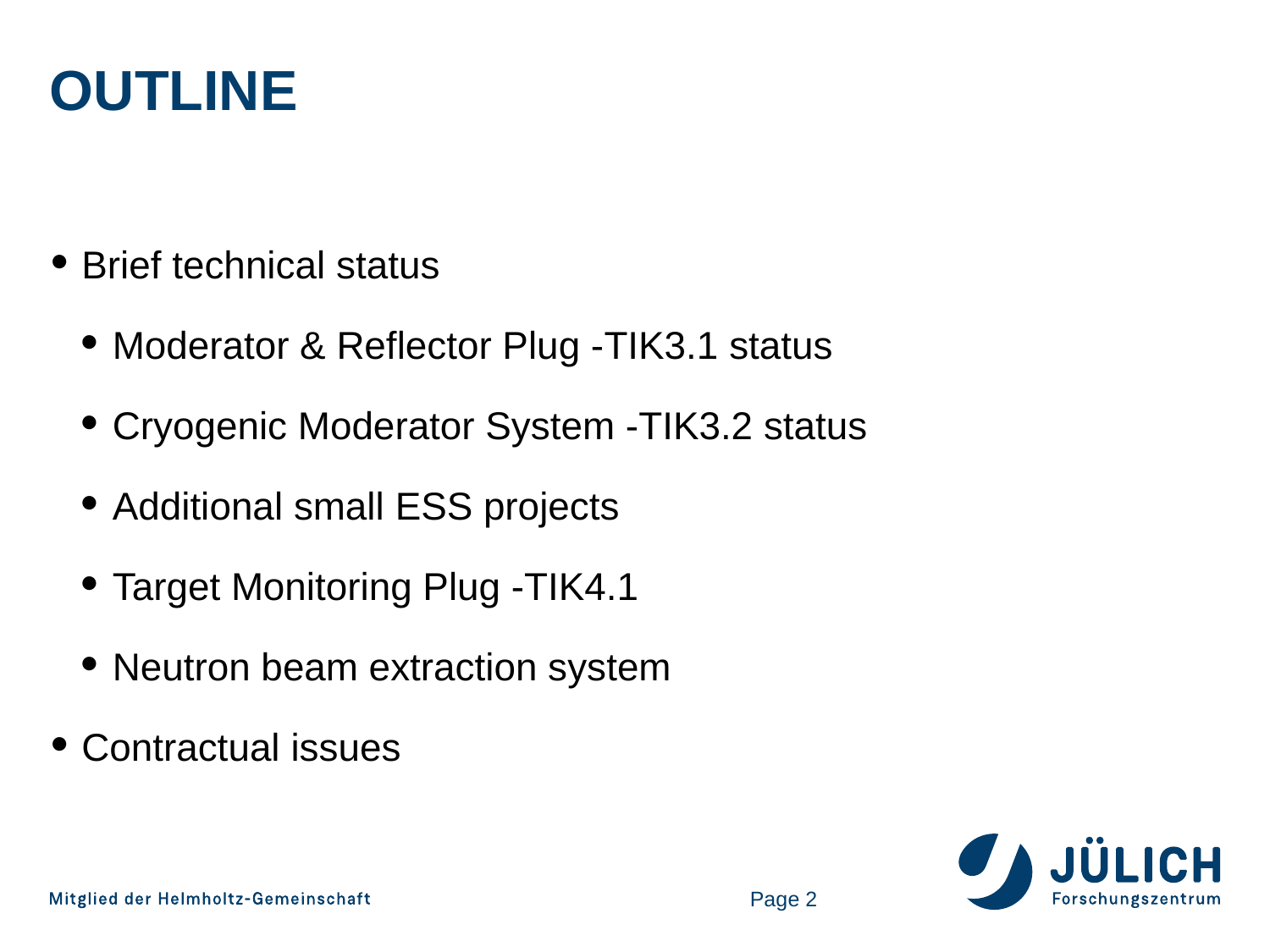

# OUTLINE

Brief technical status
Moderator & Reflector Plug -TIK3.1 status
Cryogenic Moderator System -TIK3.2 status
Additional small ESS projects
Target Monitoring Plug -TIK4.1
Neutron beam extraction system
Contractual issues
Page 2